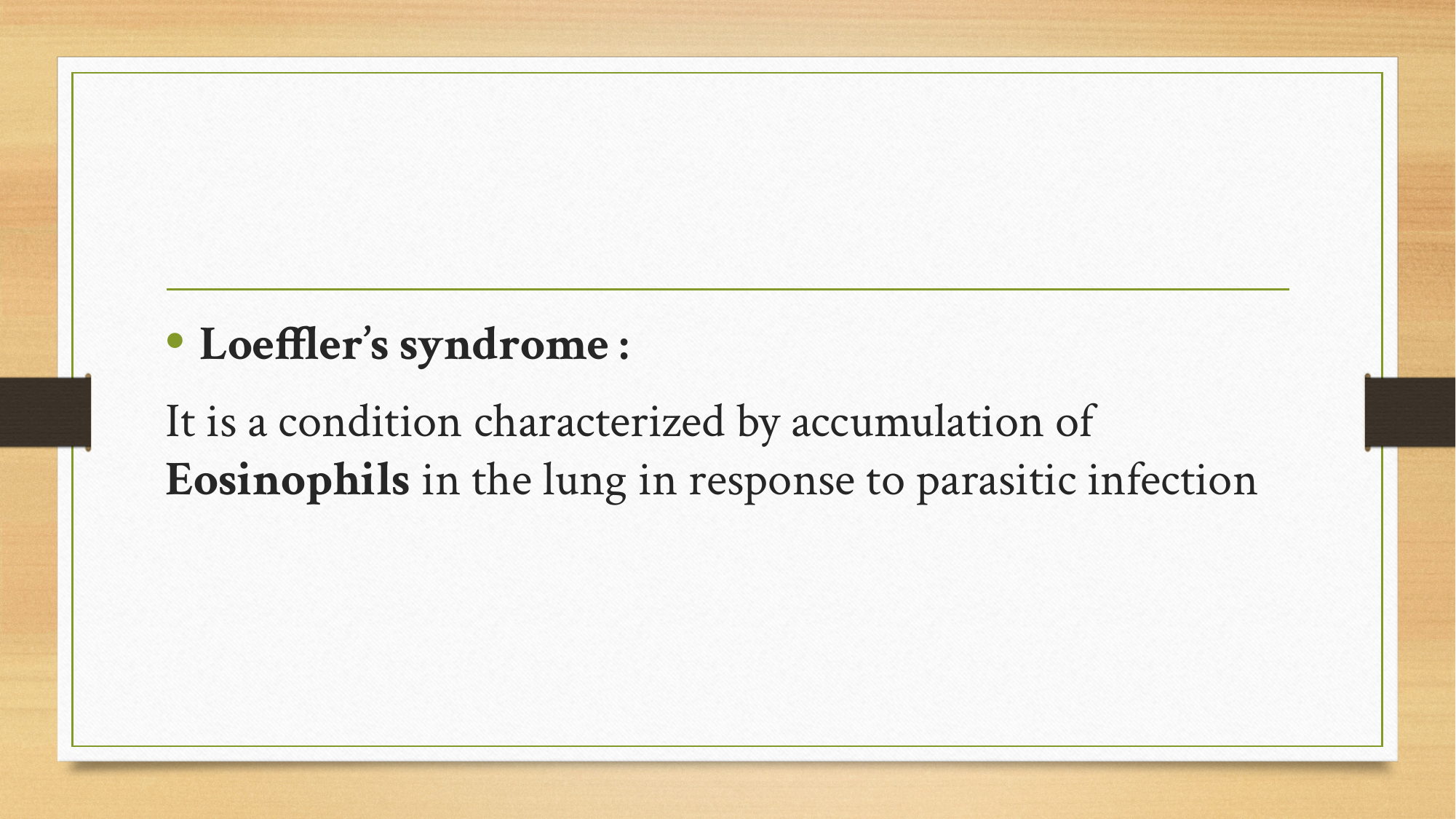

#
Loeffler’s syndrome :
It is a condition characterized by accumulation of Eosinophils in the lung in response to parasitic infection